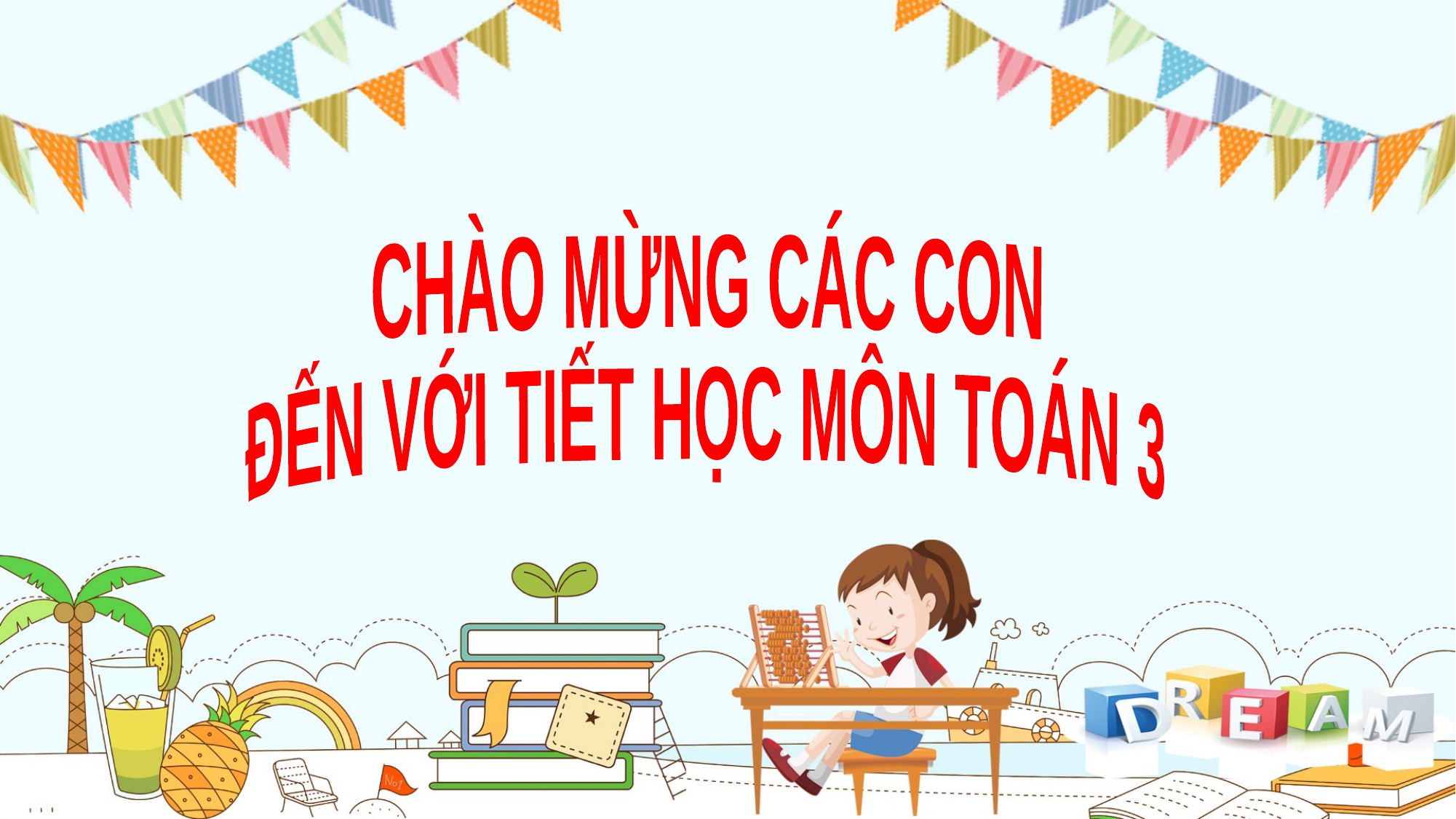

CHÀO MỪNG CÁC CON
ĐẾN VỚI TIẾT HỌC MÔN TOÁN 3